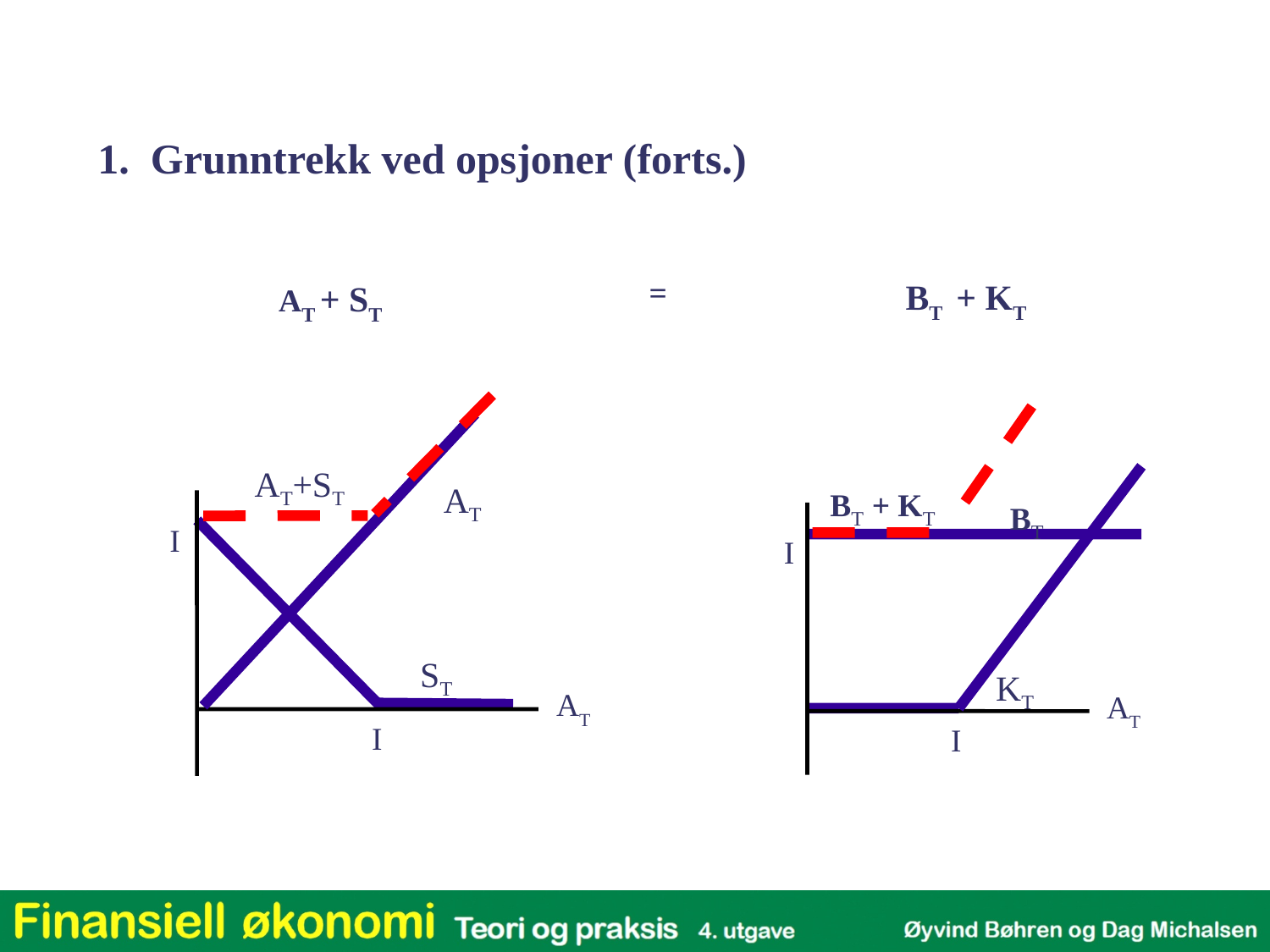

1.  Grunntrekk ved opsjoner (forts.)
 BT  + KT
	 AT + ST
	 =

AT+ST

I
KT

AT
BT + KT

BT

I

ST

AT
AT

I
I